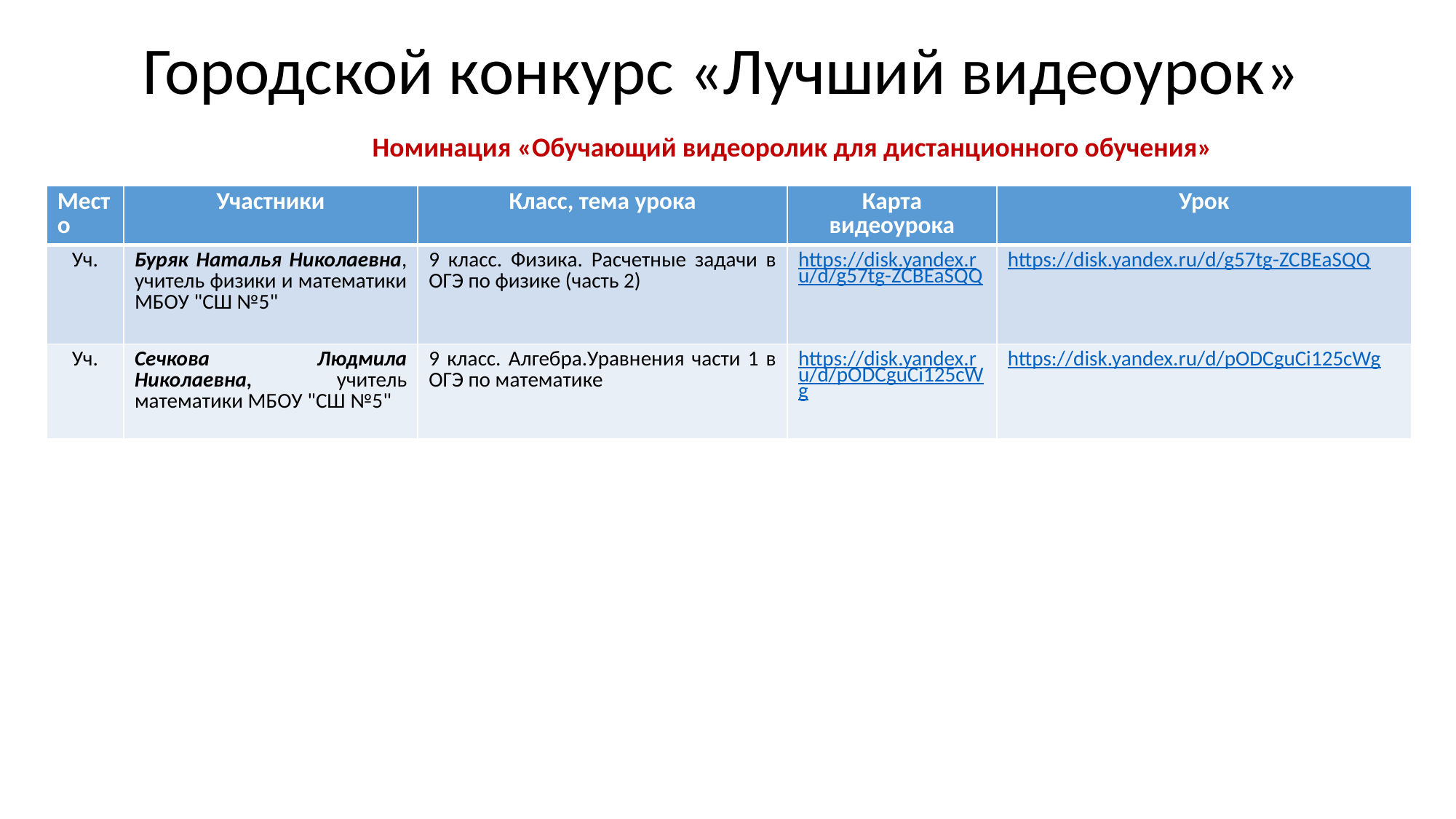

# Городской конкурс «Лучший видеоурок»
Номинация «Обучающий видеоролик для дистанционного обучения»
| Место | Участники | Класс, тема урока | Карта видеоурока | Урок |
| --- | --- | --- | --- | --- |
| Уч. | Буряк Наталья Николаевна, учитель физики и математики МБОУ "СШ №5" | 9 класс. Физика. Расчетные задачи в ОГЭ по физике (часть 2) | https://disk.yandex.ru/d/g57tg-ZCBEaSQQ | https://disk.yandex.ru/d/g57tg-ZCBEaSQQ |
| Уч. | Сечкова Людмила Николаевна, учитель математики МБОУ "СШ №5" | 9 класс. Алгебра.Уравнения части 1 в ОГЭ по математике | https://disk.yandex.ru/d/pODCguCi125cWg | https://disk.yandex.ru/d/pODCguCi125cWg |